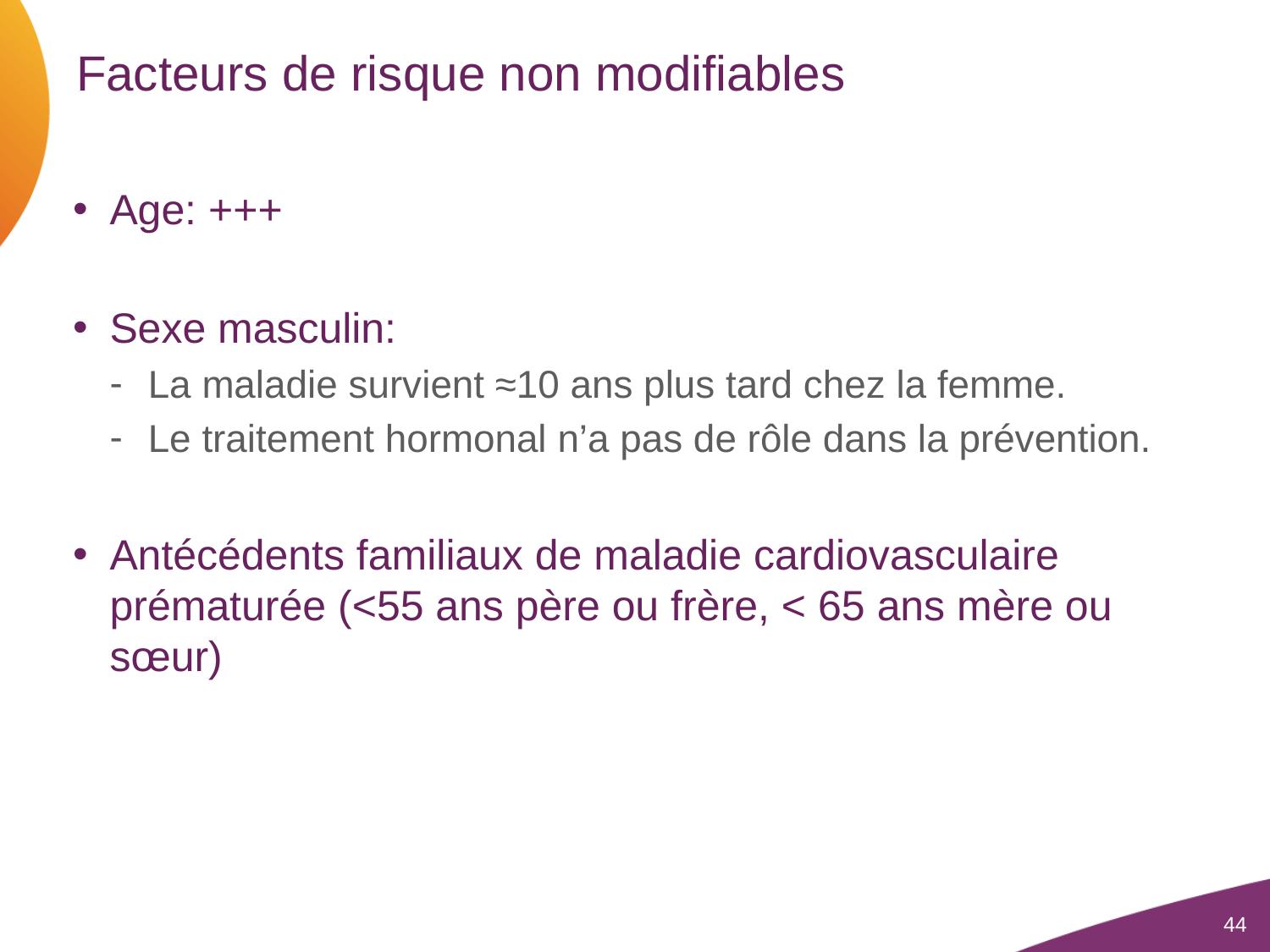

# Facteurs de risque non modifiables
Age: +++

Sexe masculin:
La maladie survient ≈10 ans plus tard chez la femme.
Le traitement hormonal n’a pas de rôle dans la prévention.

Antécédents familiaux de maladie cardiovasculaire prématurée (<55 ans père ou frère, < 65 ans mère ou sœur)

44